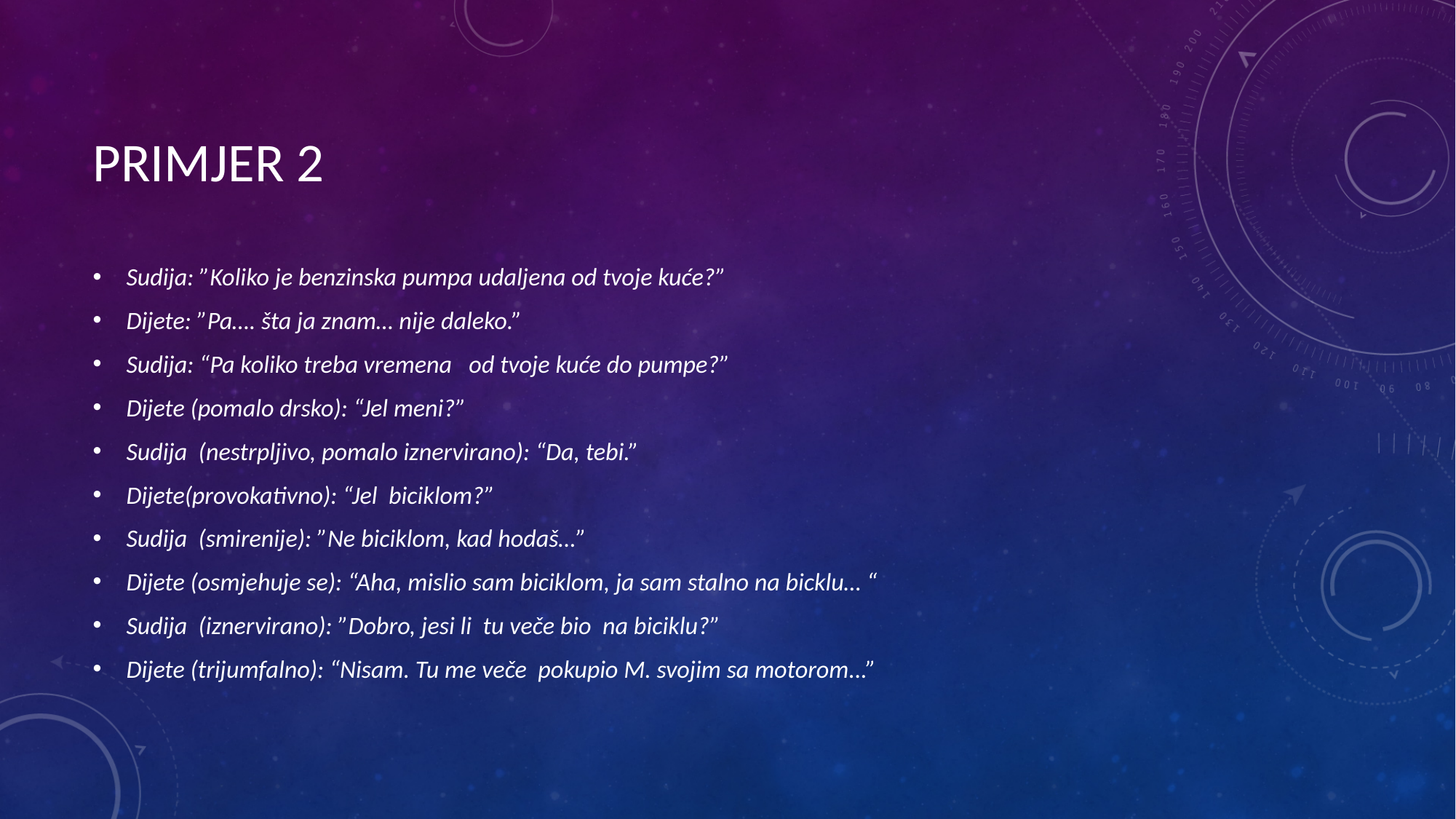

# Primjer 2
Sudija: ”Koliko je benzinska pumpa udaljena od tvoje kuće?”
Dijete: ”Pa…. šta ja znam… nije daleko.”
Sudija: “Pa koliko treba vremena   od tvoje kuće do pumpe?”
Dijete (pomalo drsko): “Jel meni?”
Sudija  (nestrpljivo, pomalo iznervirano): “Da, tebi.”
Dijete(provokativno): “Jel  biciklom?”
Sudija  (smirenije): ”Ne biciklom, kad hodaš…”
Dijete (osmjehuje se): “Aha, mislio sam biciklom, ja sam stalno na bicklu… “
Sudija  (iznervirano): ”Dobro, jesi li  tu veče bio  na biciklu?”
Dijete (trijumfalno): “Nisam. Tu me veče  pokupio M. svojim sa motorom...”